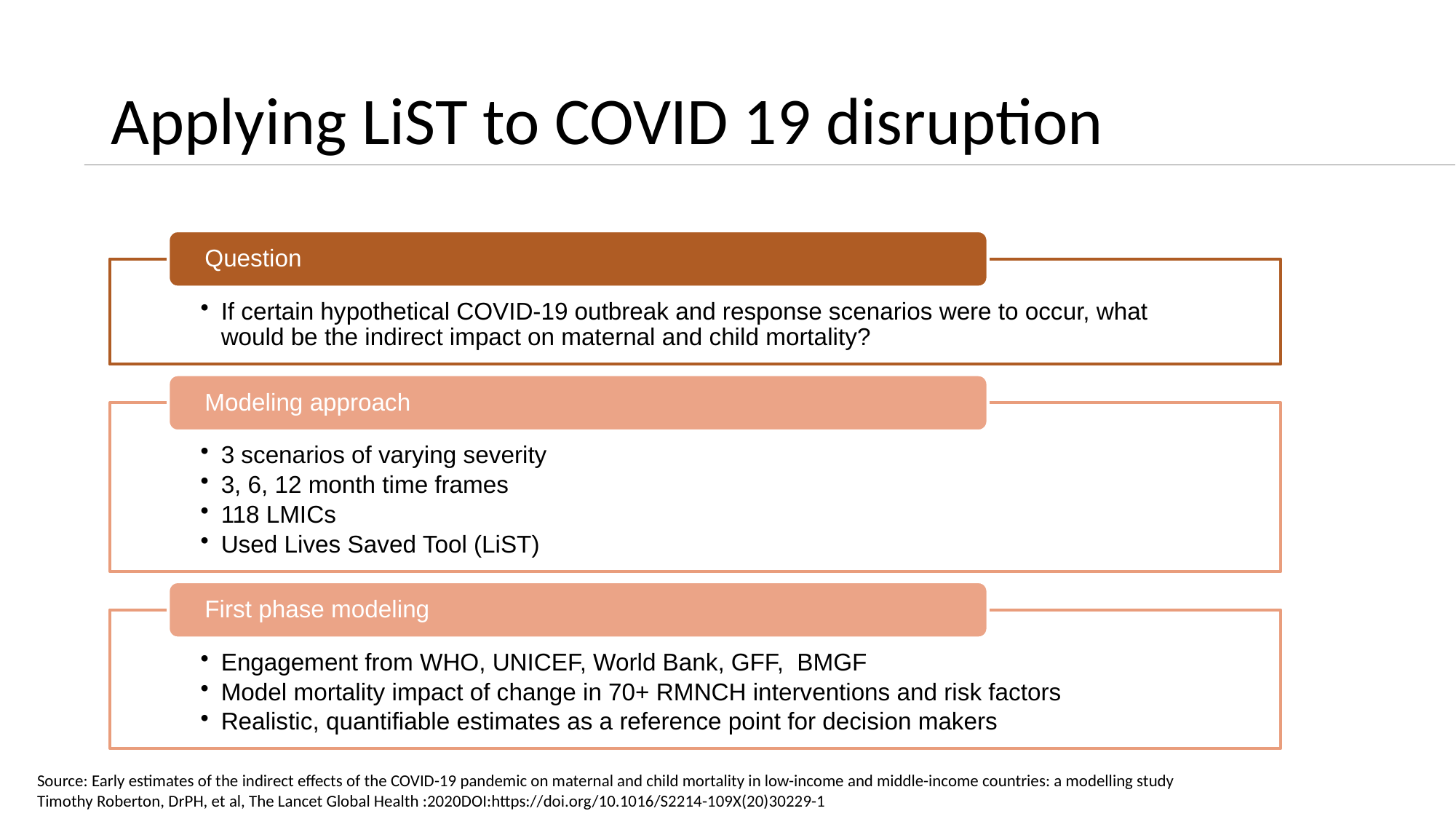

# Applying LiST to COVID 19 disruption

If certain hypothetical COVID-19 outbreak and response scenarios were to occur, what would be the indirect impact on maternal and child mortality?
Question
3 scenarios of varying severity
3, 6, 12 month time frames
118 LMICs
Used Lives Saved Tool (LiST)
Modeling approach
Engagement from WHO, UNICEF, World Bank, GFF,  BMGF
Model mortality impact of change in 70+ RMNCH interventions and risk factors
Realistic, quantifiable estimates as a reference point for decision makers
First phase modeling
Source: Early estimates of the indirect effects of the COVID-19 pandemic on maternal and child mortality in low-income and middle-income countries: a modelling study
Timothy Roberton, DrPH, et al, The Lancet Global Health :2020DOI:https://doi.org/10.1016/S2214-109X(20)30229-1